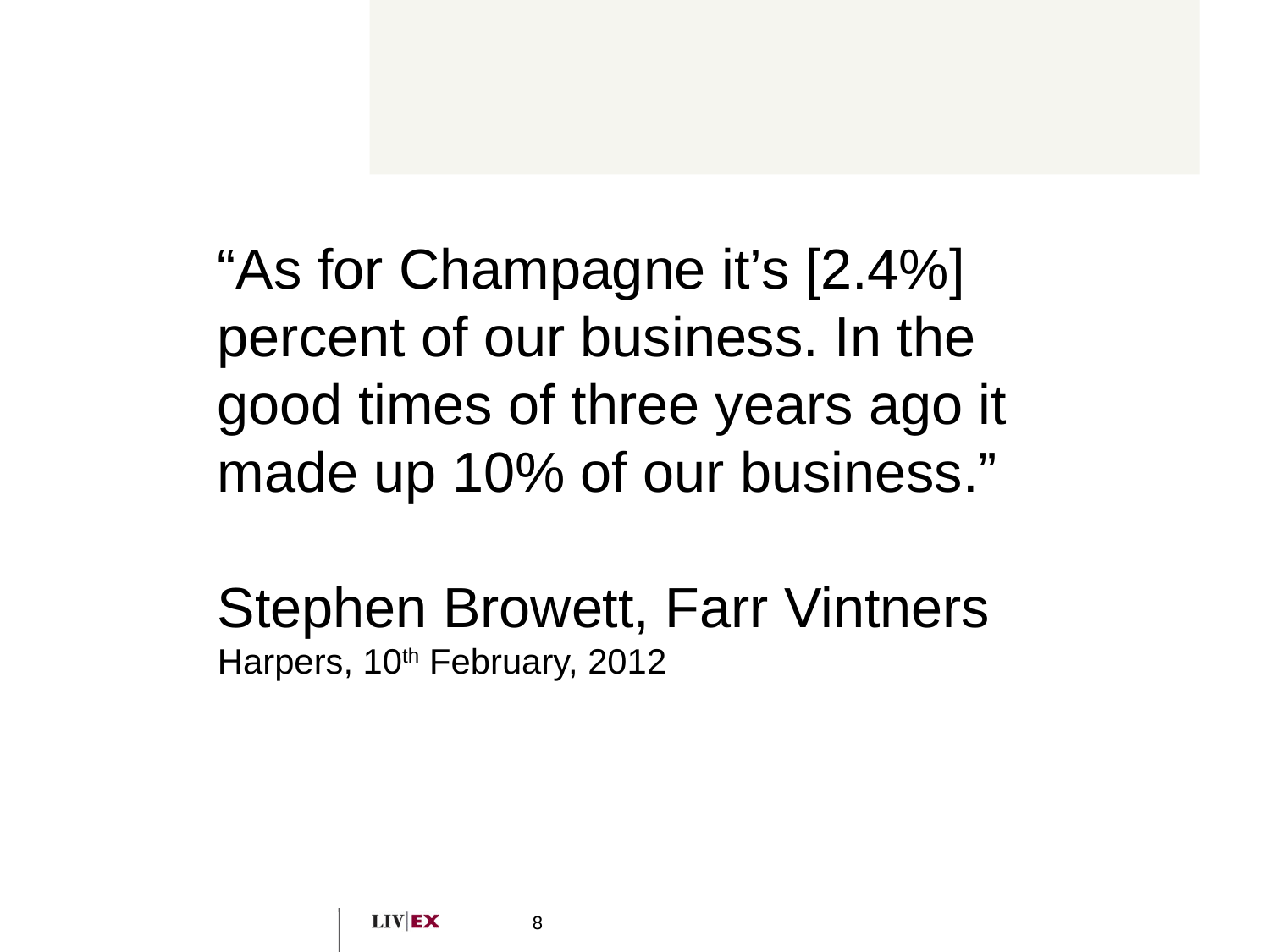

“As for Champagne it’s [2.4%] percent of our business. In the good times of three years ago it made up 10% of our business.”

Stephen Browett, Farr Vintners
Harpers, 10th February, 2012

8